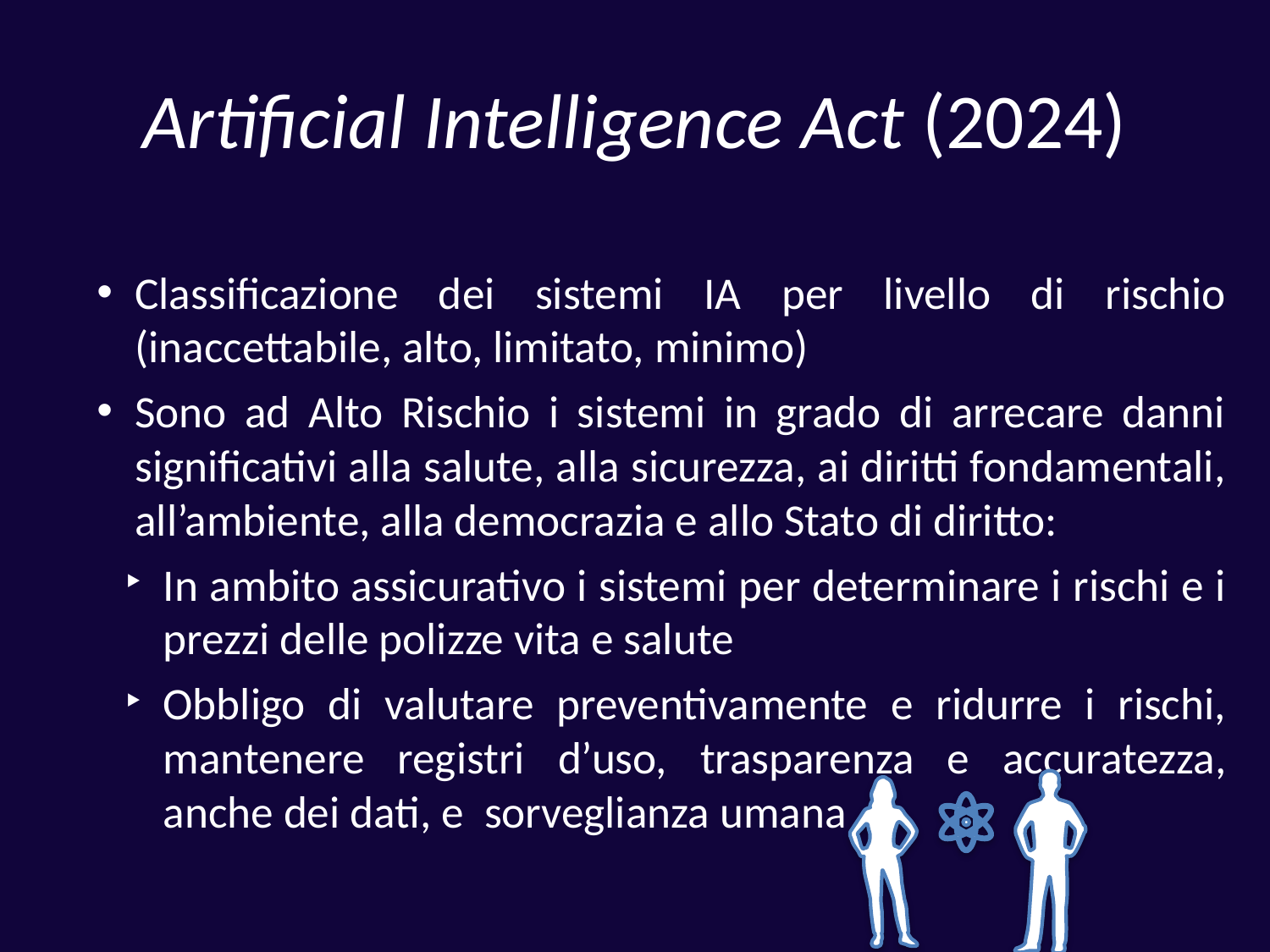

# Artificial Intelligence Act (2024)
Classificazione dei sistemi IA per livello di rischio (inaccettabile, alto, limitato, minimo)
Sono ad Alto Rischio i sistemi in grado di arrecare danni significativi alla salute, alla sicurezza, ai diritti fondamentali, all’ambiente, alla democrazia e allo Stato di diritto:
In ambito assicurativo i sistemi per determinare i rischi e i prezzi delle polizze vita e salute
Obbligo di valutare preventivamente e ridurre i rischi, mantenere registri d’uso, trasparenza e accuratezza, anche dei dati, e  sorveglianza umana

7